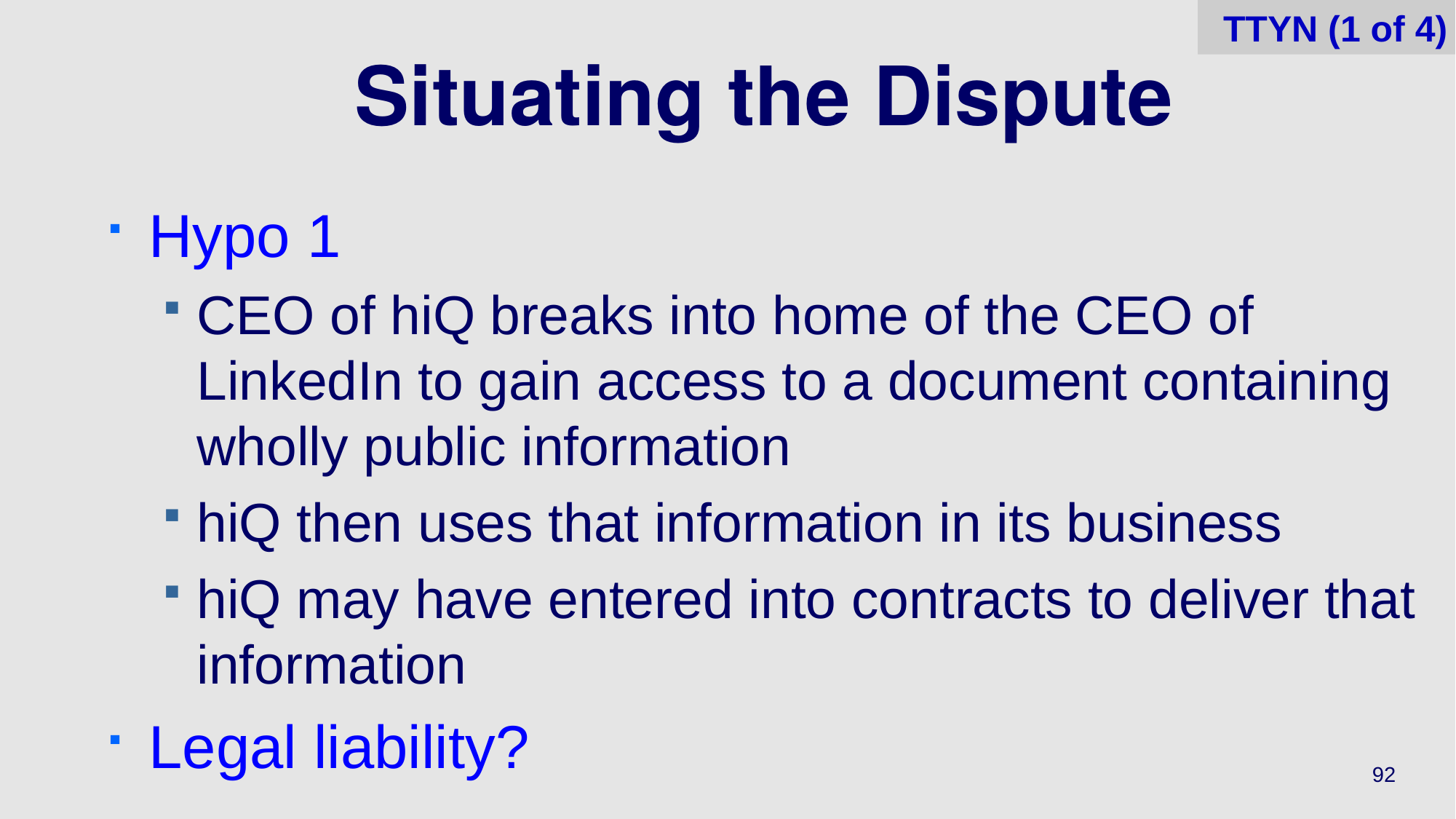

TTYN (1 of 4)
# Situating the Dispute
Hypo 1
CEO of hiQ breaks into home of the CEO of LinkedIn to gain access to a document containing wholly public information
hiQ then uses that information in its business
hiQ may have entered into contracts to deliver that information
Legal liability?
92